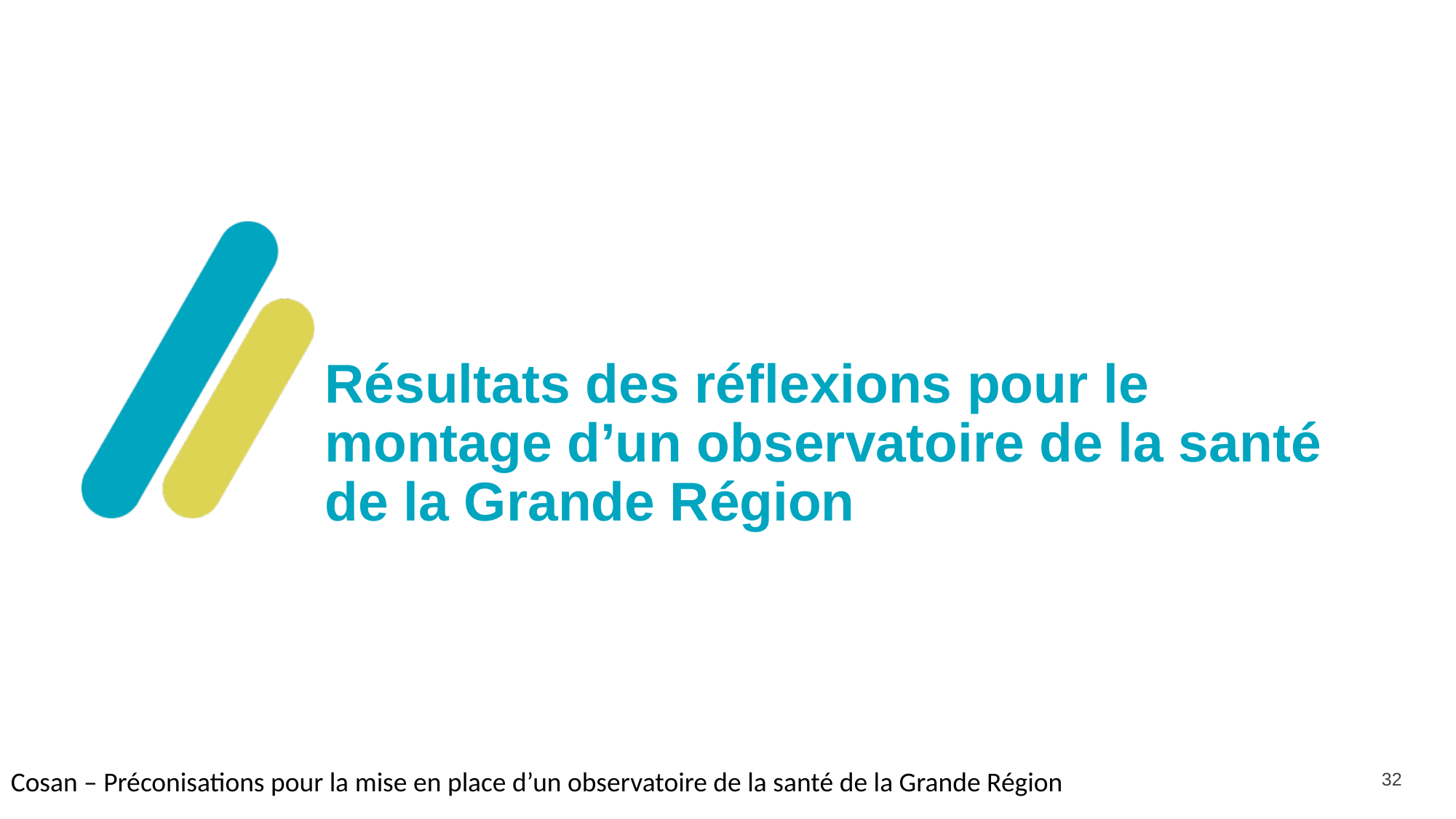

# Résultats des réflexions pour le montage d’un observatoire de la santé de la Grande Région
32
Cosan – Préconisations pour la mise en place d’un observatoire de la santé de la Grande Région